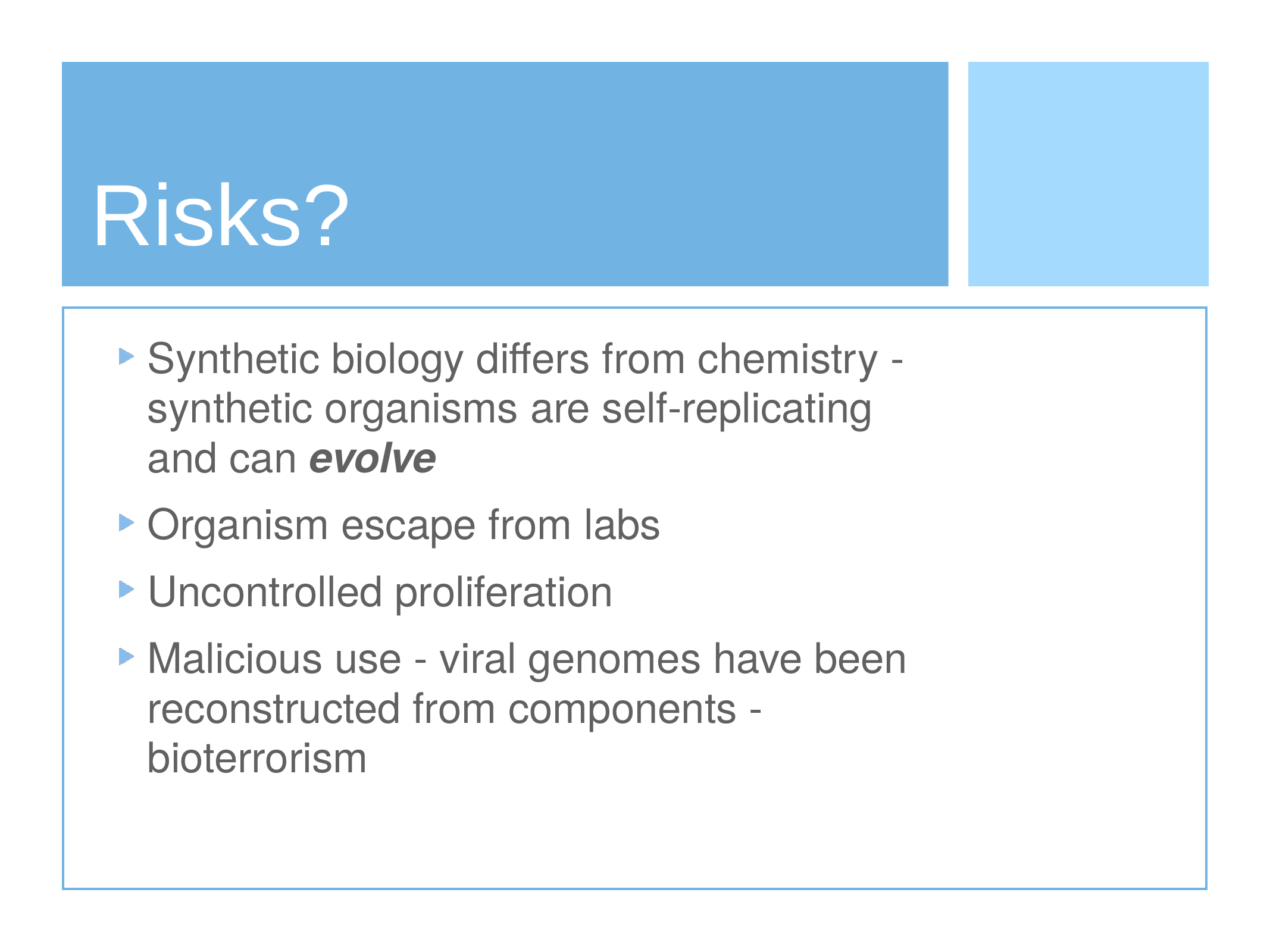

# Risks?
Synthetic biology differs from chemistry - synthetic organisms are self-replicating and can evolve
Organism escape from labs
Uncontrolled proliferation
Malicious use - viral genomes have been reconstructed from components - bioterrorism